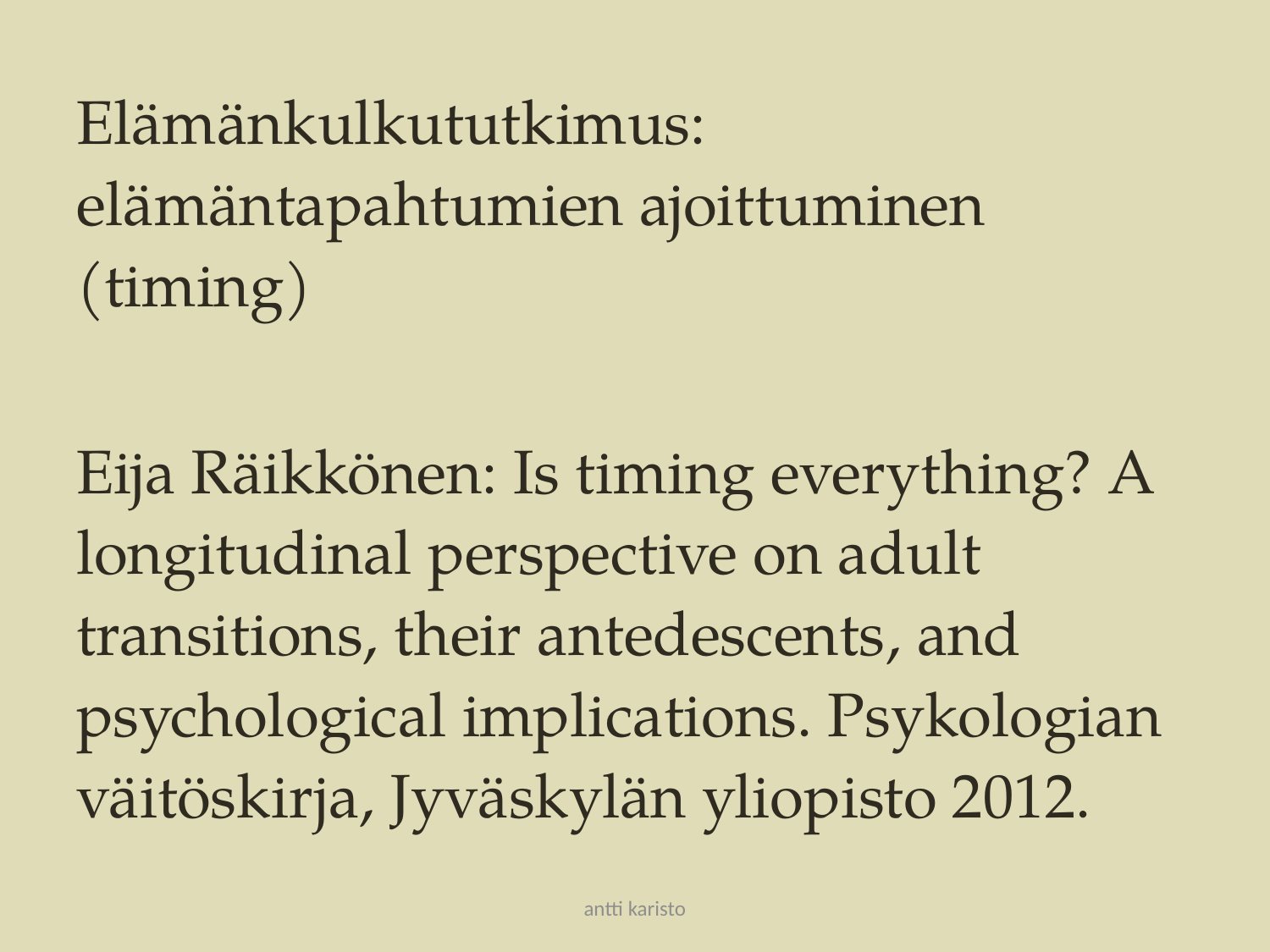

#
Elämänkulkututkimus: elämäntapahtumien ajoittuminen (timing)

Eija Räikkönen: Is timing everything? A longitudinal perspective on adult transitions, their antedescents, and psychological implications. Psykologian väitöskirja, Jyväskylän yliopisto 2012.
antti karisto